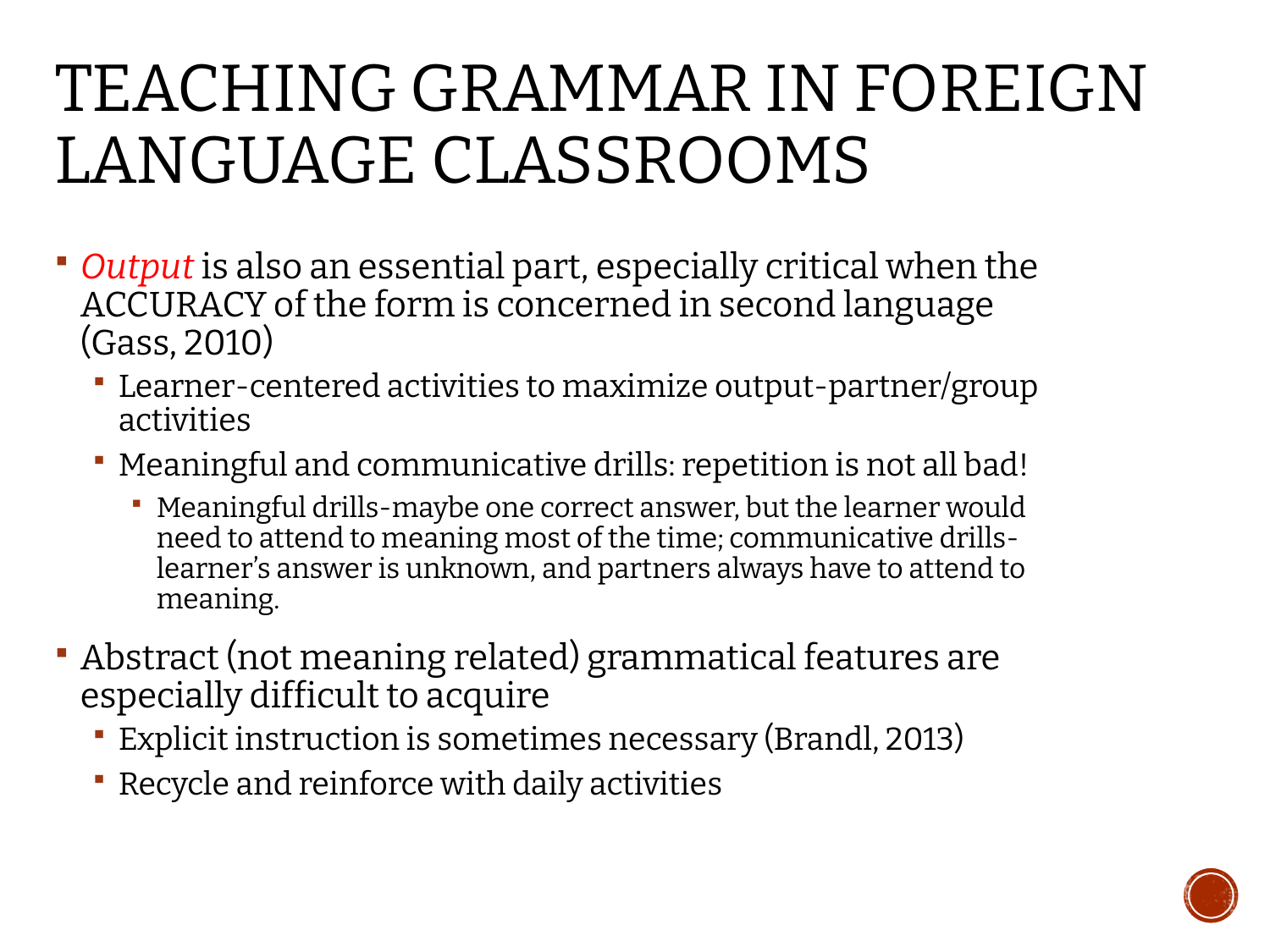

# Teaching Grammar in foreign language classrooms
Output is also an essential part, especially critical when the ACCURACY of the form is concerned in second language (Gass, 2010)
Learner-centered activities to maximize output-partner/group activities
Meaningful and communicative drills: repetition is not all bad!
Meaningful drills-maybe one correct answer, but the learner would need to attend to meaning most of the time; communicative drills-learner’s answer is unknown, and partners always have to attend to meaning.
Abstract (not meaning related) grammatical features are especially difficult to acquire
Explicit instruction is sometimes necessary (Brandl, 2013)
Recycle and reinforce with daily activities